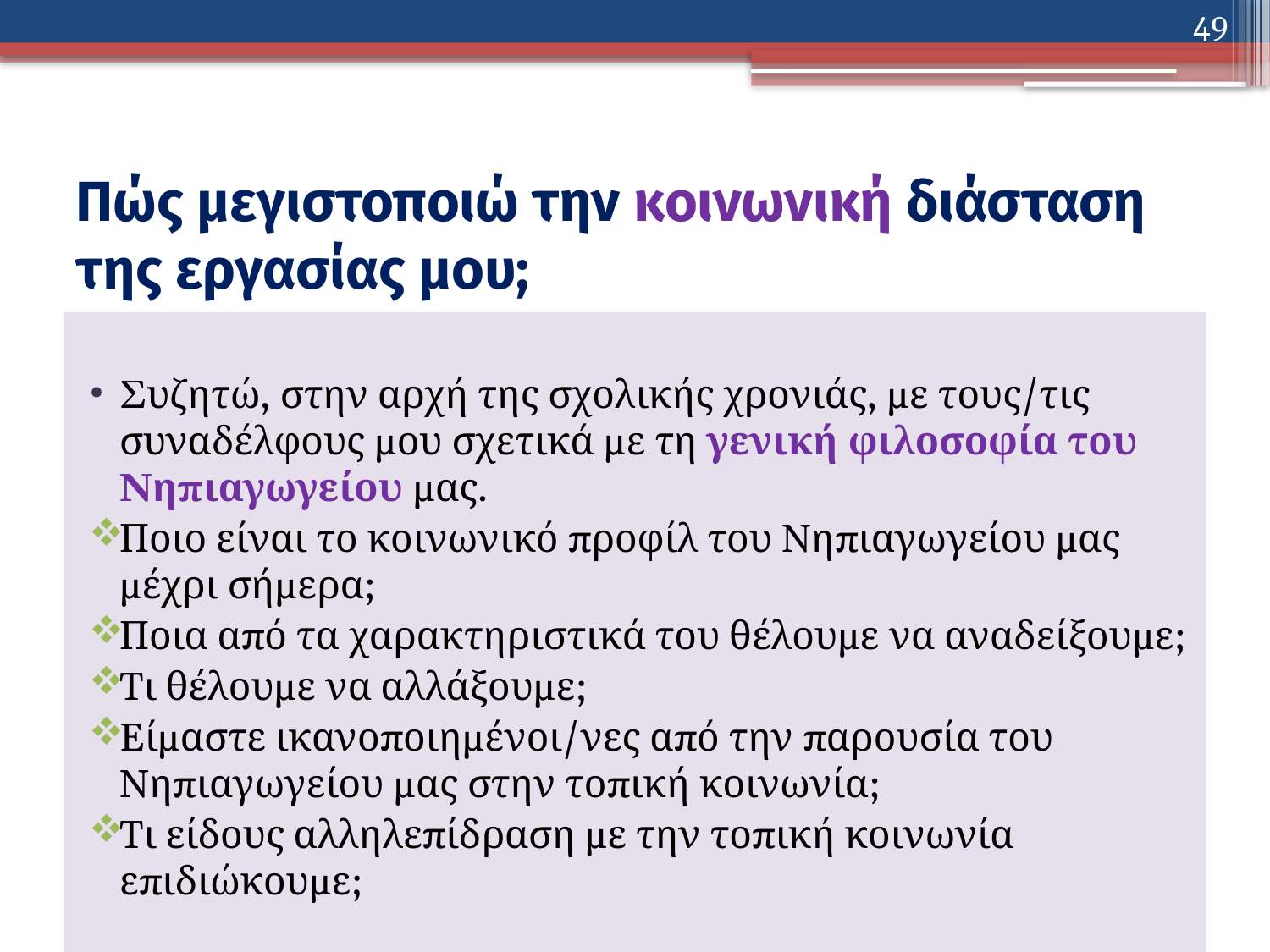

49
# Πώς μεγιστοποιώ την κοινωνική διάσταση της εργασίας μου;

Συζητώ, στην αρχή της σχολικής χρονιάς, με τους/τις συναδέλφους μου σχετικά με τη γενική φιλοσοφία του Νηπιαγωγείου μας.
Ποιο είναι το κοινωνικό προφίλ του Νηπιαγωγείου μας μέχρι σήμερα;
Ποια από τα χαρακτηριστικά του θέλουμε να αναδείξουμε;
Τι θέλουμε να αλλάξουμε;
Είμαστε ικανοποιημένοι/νες από την παρουσία του Νηπιαγωγείου μας στην τοπική κοινωνία;
Τι είδους αλληλεπίδραση με την τοπική κοινωνία επιδιώκουμε;